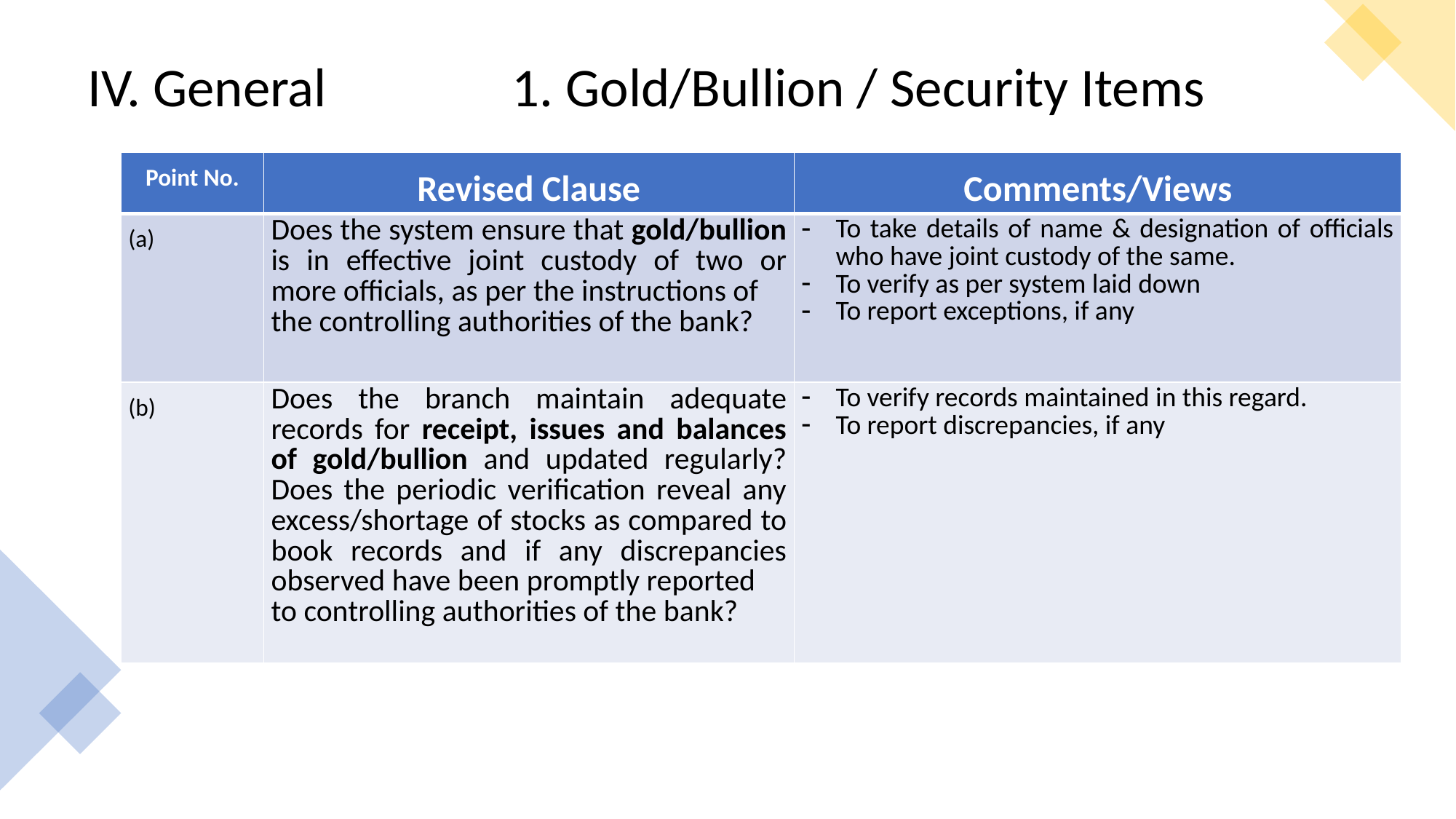

# IV. General               1. Gold/Bullion / Security Items
| Point No. | Revised Clause | Comments/Views |
| --- | --- | --- |
| (a) | Does the system ensure that gold/bullion is in effective joint custody of two or more officials, as per the instructions of the controlling authorities of the bank? | To take details of name & designation of officials who have joint custody of the same. To verify as per system laid down To report exceptions, if any |
| (b) | Does the branch maintain adequate records for receipt, issues and balances of gold/bullion and updated regularly? Does the periodic verification reveal any excess/shortage of stocks as compared to book records and if any discrepancies observed have been promptly reported to controlling authorities of the bank? | To verify records maintained in this regard. To report discrepancies, if any |